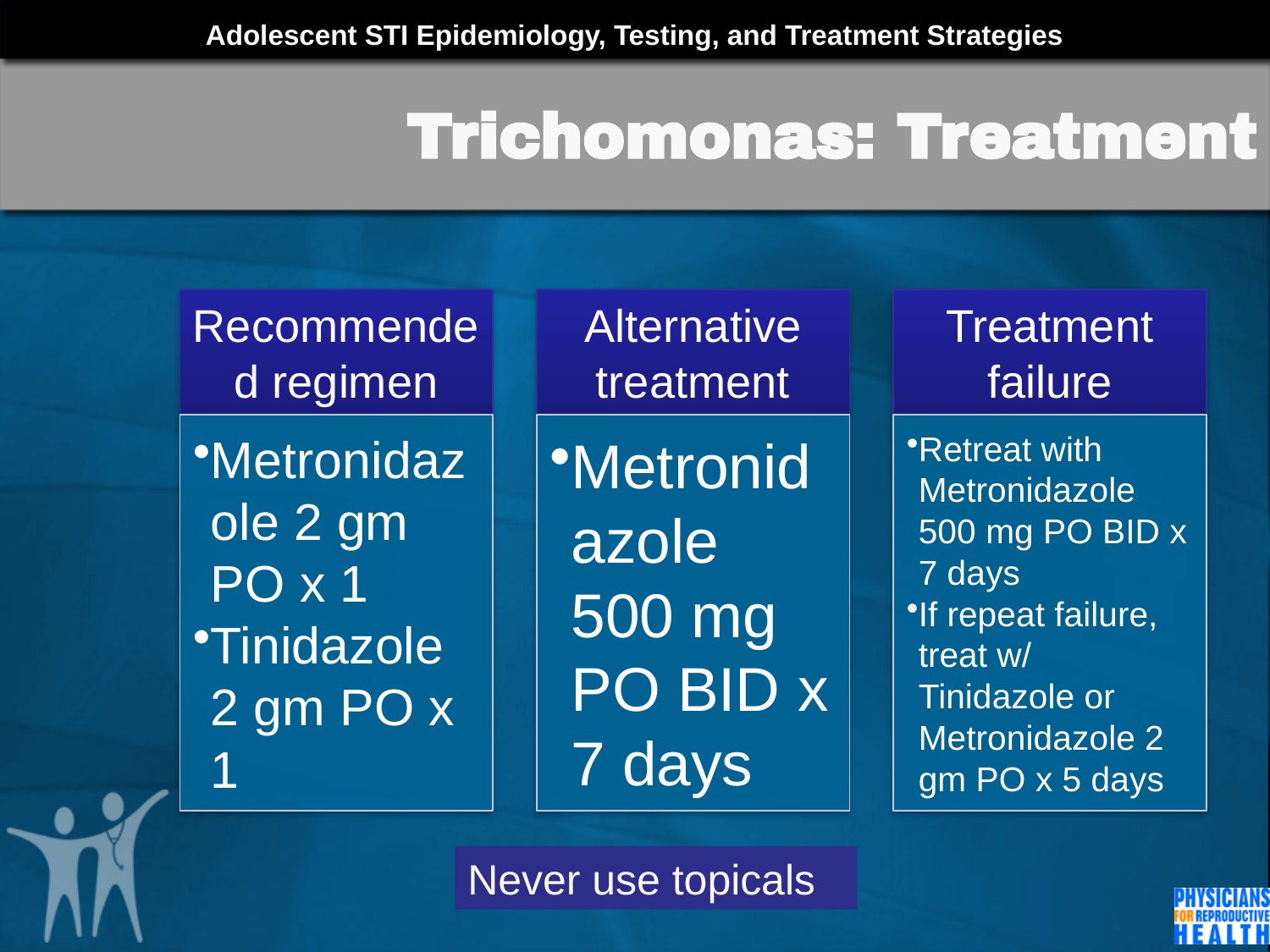

# Trichomonas: Treatment
Recommended regimen
Metronidazole 2 gm PO x 1
Tinidazole
2 gm PO x 1
Alternative treatment
Metronidazole 500 mg PO BID x 7 days
Treatment failure
Retreat with Metronidazole 500 mg PO BID x 7 days
If repeat failure, treat w/ Tinidazole or Metronidazole 2 gm PO x 5 days
Never use topicals